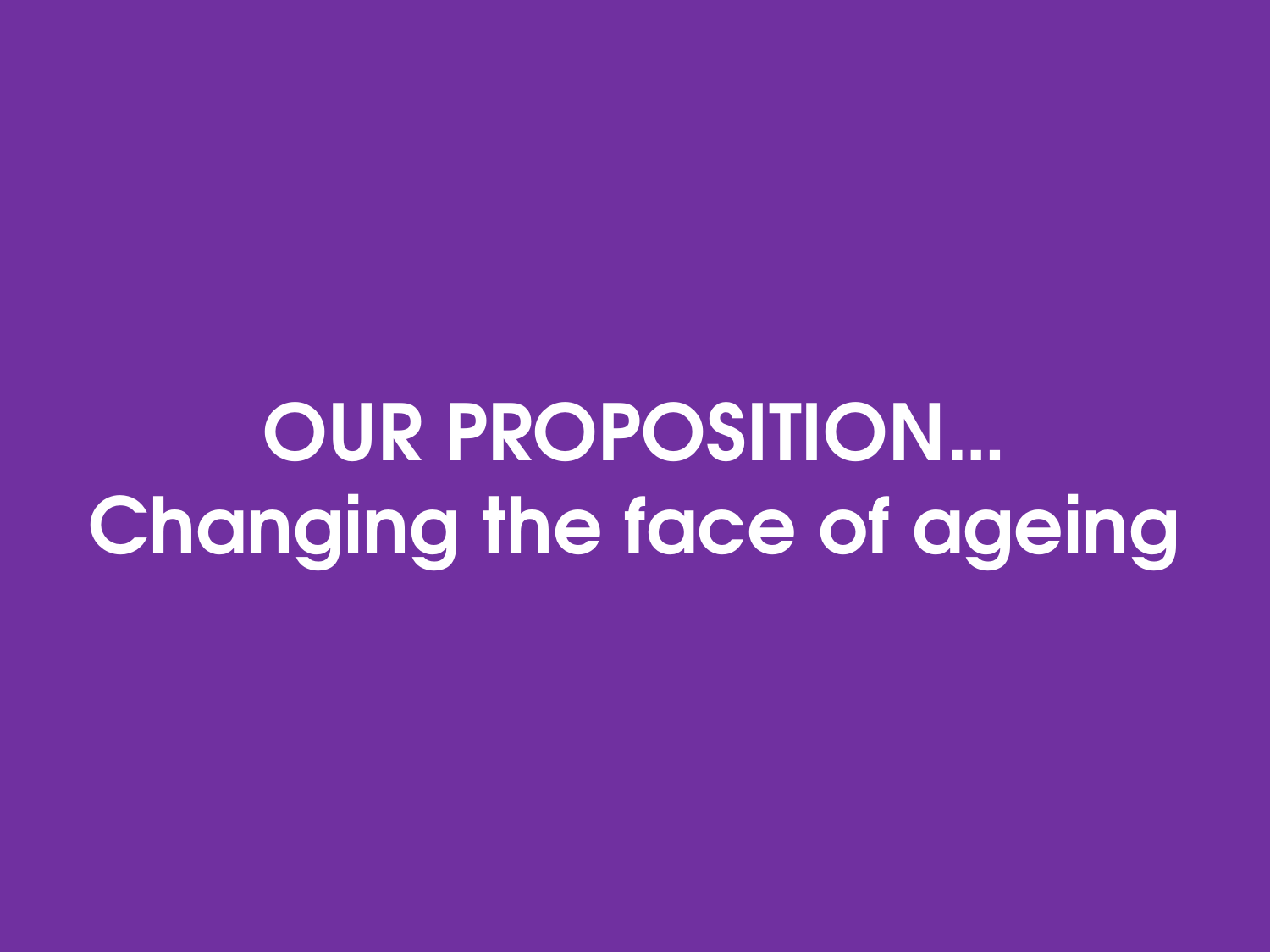

# OUR PROPOSITION… Changing the face of ageing